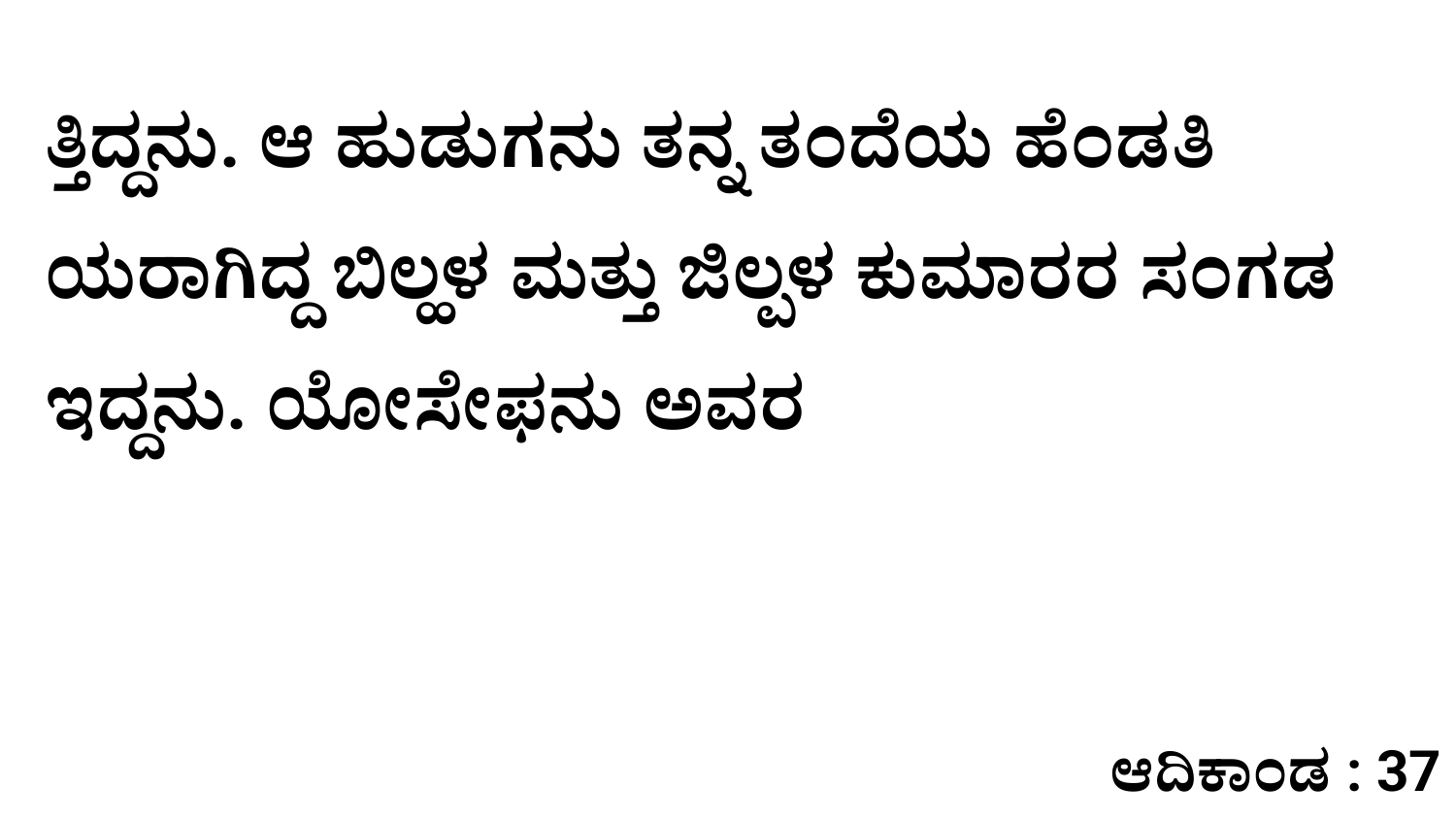

ತ್ತಿದ್ದನು. ಆ ಹುಡುಗನು ತನ್ನ ತಂದೆಯ ಹೆಂಡತಿ ಯರಾಗಿದ್ದ ಬಿಲ್ಹಳ ಮತ್ತು ಜಿಲ್ಪಳ ಕುಮಾರರ ಸಂಗಡ ಇದ್ದನು. ಯೋಸೇಫನು ಅವರ
ಆದಿಕಾಂಡ : 37